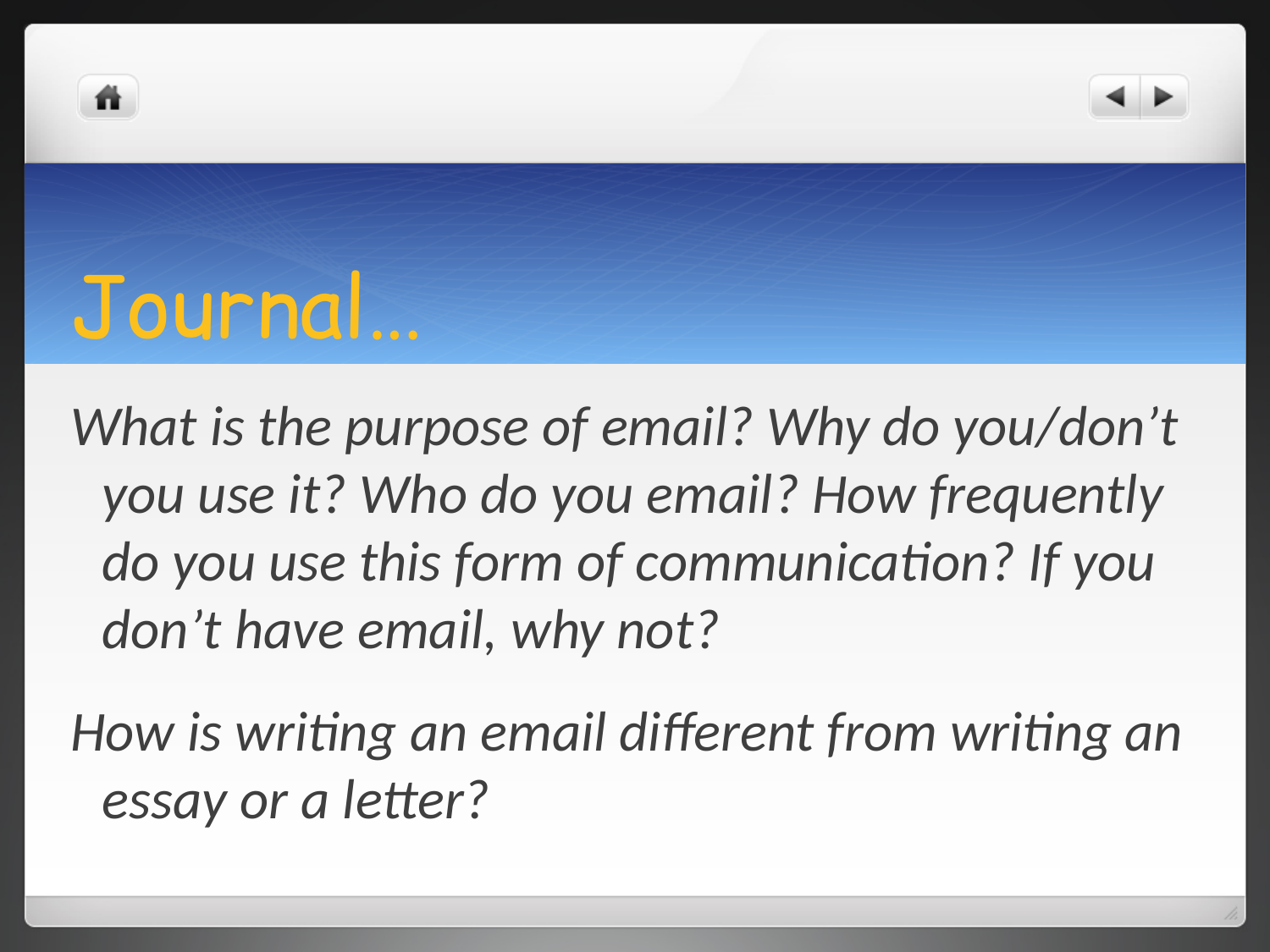

# Journal…
What is the purpose of email? Why do you/don’t you use it? Who do you email? How frequently do you use this form of communication? If you don’t have email, why not?
How is writing an email different from writing an essay or a letter?